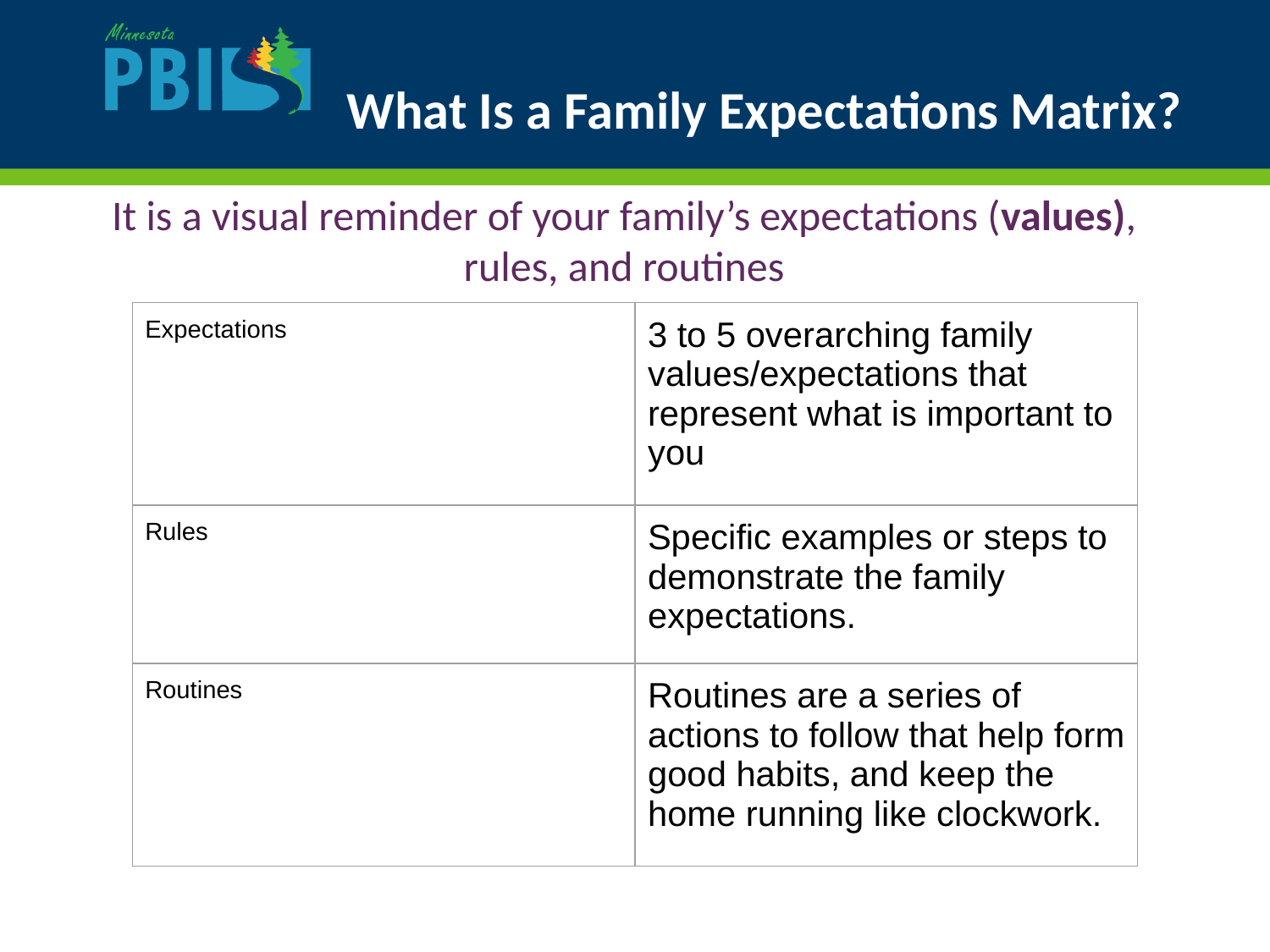

# What Is a Family Expectations Matrix?
It is a visual reminder of your family’s expectations (values), rules, and routines
| Expectations | 3 to 5 overarching family values/expectations that represent what is important to you |
| --- | --- |
| Rules | Specific examples or steps to demonstrate the family expectations. |
| Routines | Routines are a series of actions to follow that help form good habits, and keep the home running like clockwork. |